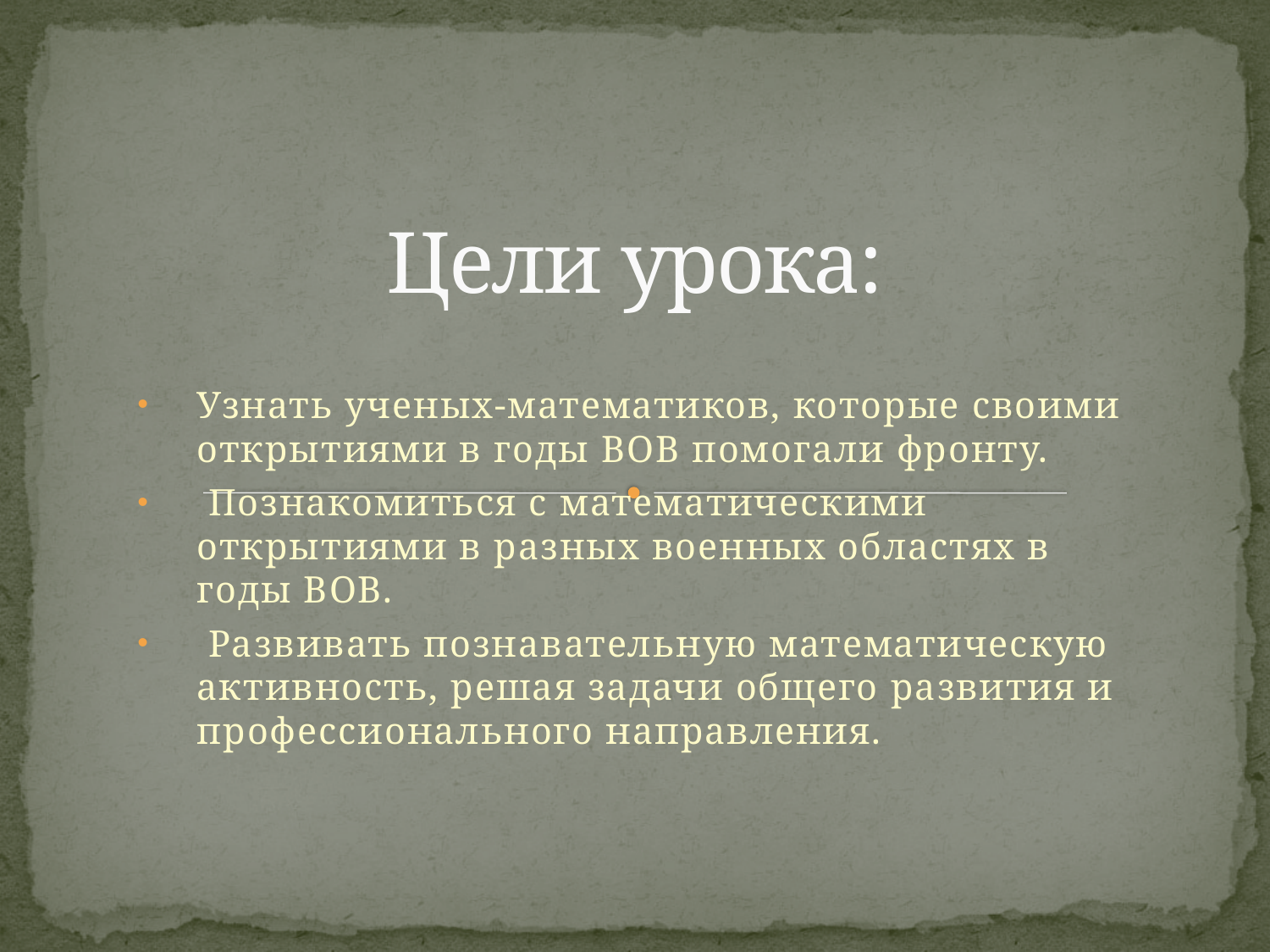

# Цели урока:
Узнать ученых-математиков, которые своими открытиями в годы ВОВ помогали фронту.
 Познакомиться с математическими открытиями в разных военных областях в годы ВОВ.
 Развивать познавательную математическую активность, решая задачи общего развития и профессионального направления.